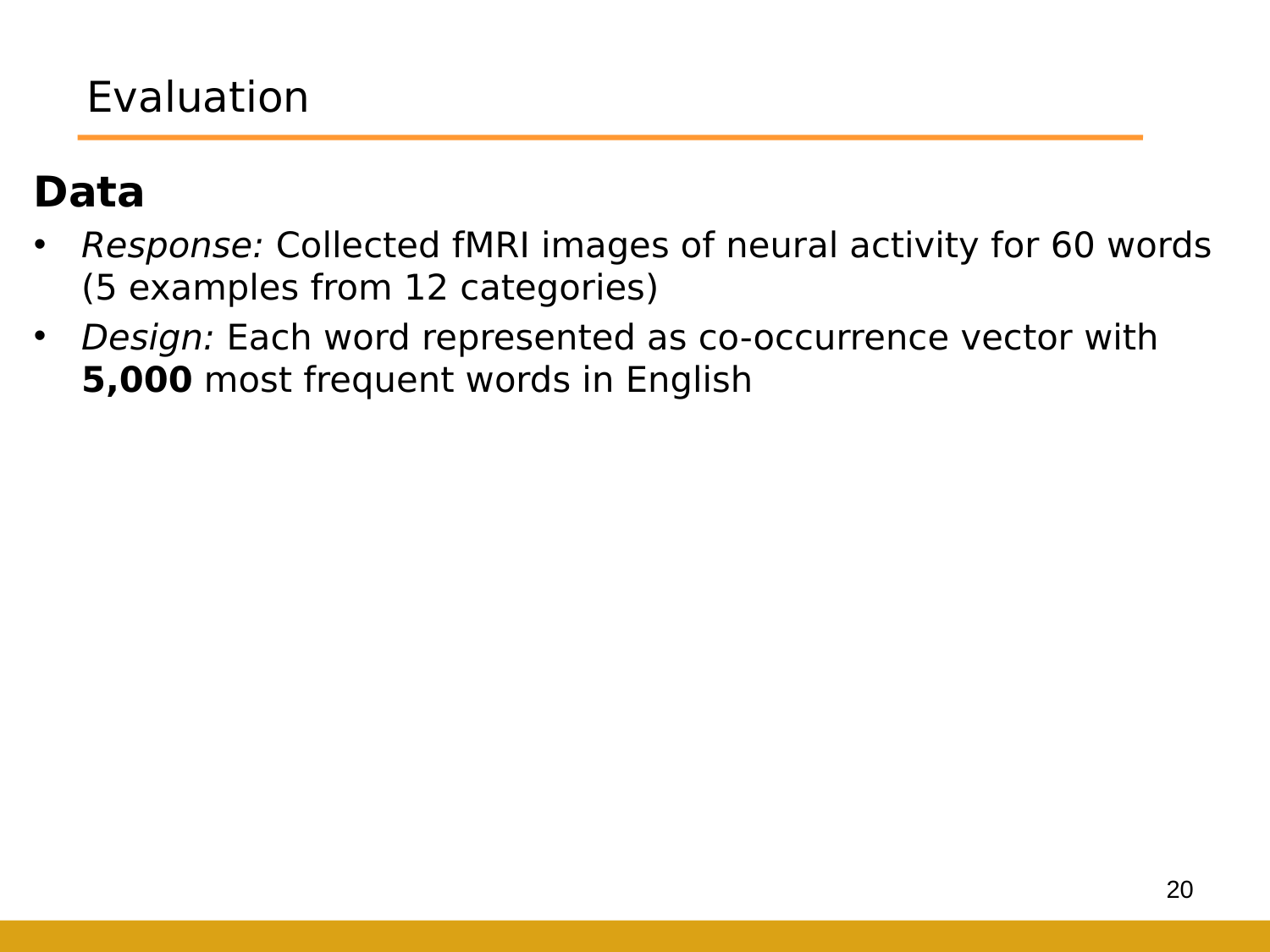

# Evaluation

Data
Response: Collected fMRI images of neural activity for 60 words (5 examples from 12 categories)
Design: Each word represented as co-occurrence vector with 5,000 most frequent words in English

20